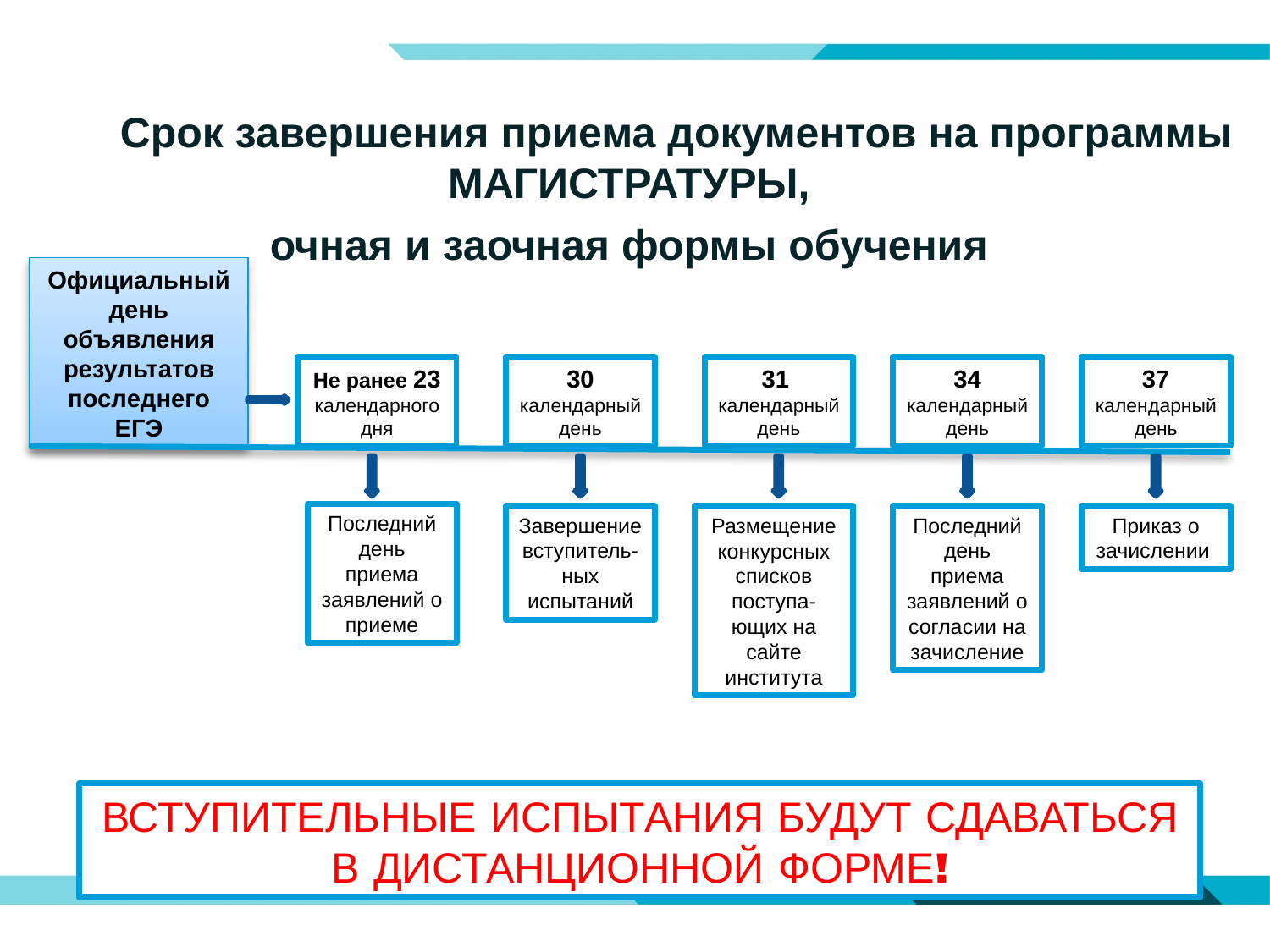

Срок завершения приема документов на программы МАГИСТРАТУРЫ,
очная и заочная формы обучения

Официальный день объявления результатов последнего ЕГЭ
Не ранее 23
календарного дня
30
календарный день
31
календарный день
34 календарный день
37 календарный день

Последний день приема заявлений о приеме
Завершение вступитель-ных испытаний
Размещение конкурсных списков поступа-ющих на сайте института
Последний день приема заявлений о согласии на зачисление
Приказ о зачислении
ВСТУПИТЕЛЬНЫЕ ИСПЫТАНИЯ БУДУТ СДАВАТЬСЯ В ДИСТАНЦИОННОЙ ФОРМЕ!